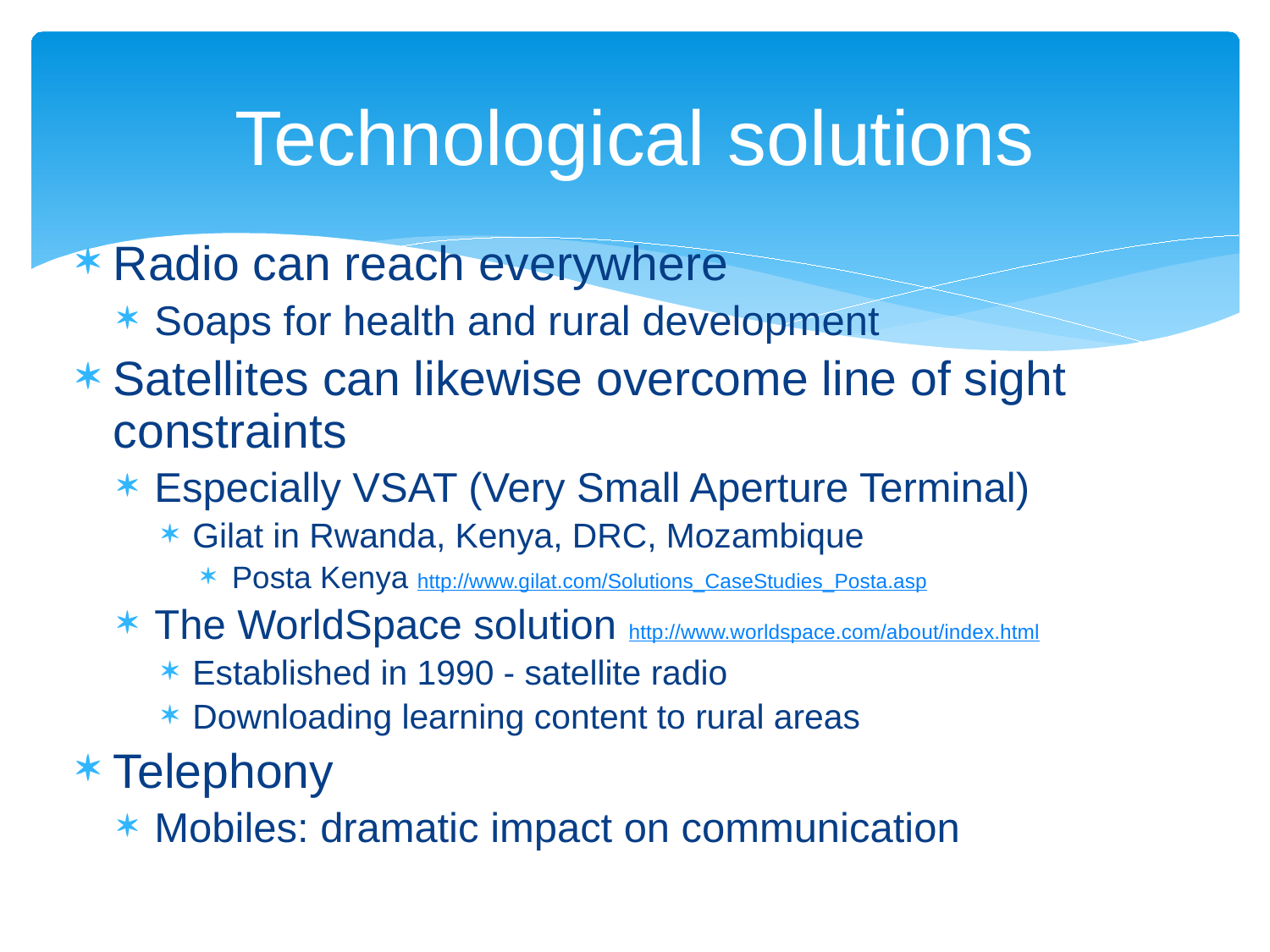

# Technological solutions
Radio can reach everywhere
Soaps for health and rural development
Satellites can likewise overcome line of sight constraints
Especially VSAT (Very Small Aperture Terminal)
Gilat in Rwanda, Kenya, DRC, Mozambique
Posta Kenya http://www.gilat.com/Solutions_CaseStudies_Posta.asp
The WorldSpace solution http://www.worldspace.com/about/index.html
Established in 1990 - satellite radio
Downloading learning content to rural areas
Telephony
Mobiles: dramatic impact on communication